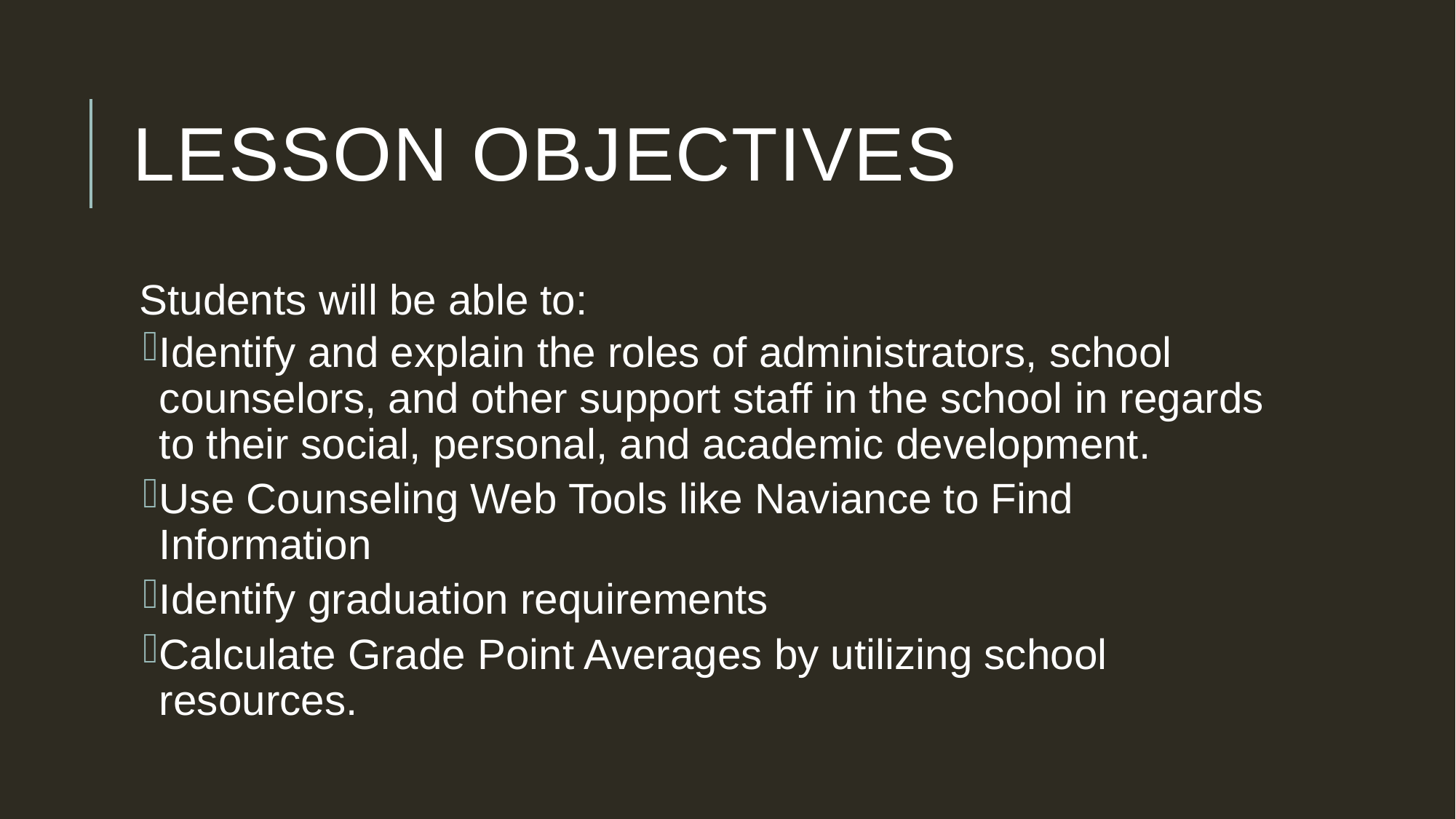

# Lesson Objectives
Students will be able to:
Identify and explain the roles of administrators, school counselors, and other support staff in the school in regards to their social, personal, and academic development.
Use Counseling Web Tools like Naviance to Find Information
Identify graduation requirements
Calculate Grade Point Averages by utilizing school resources.